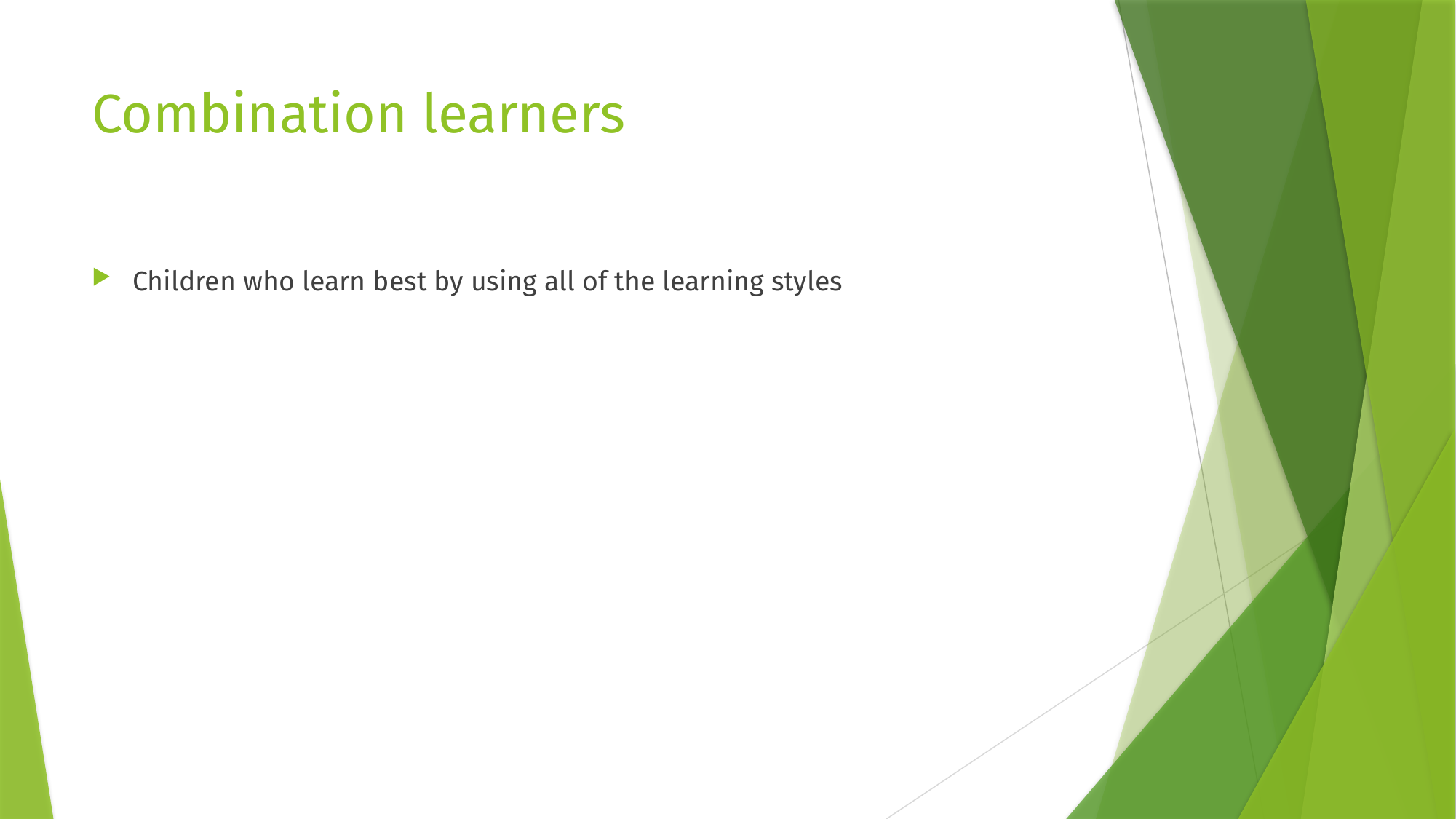

# Combination learners
Children who learn best by using all of the learning styles